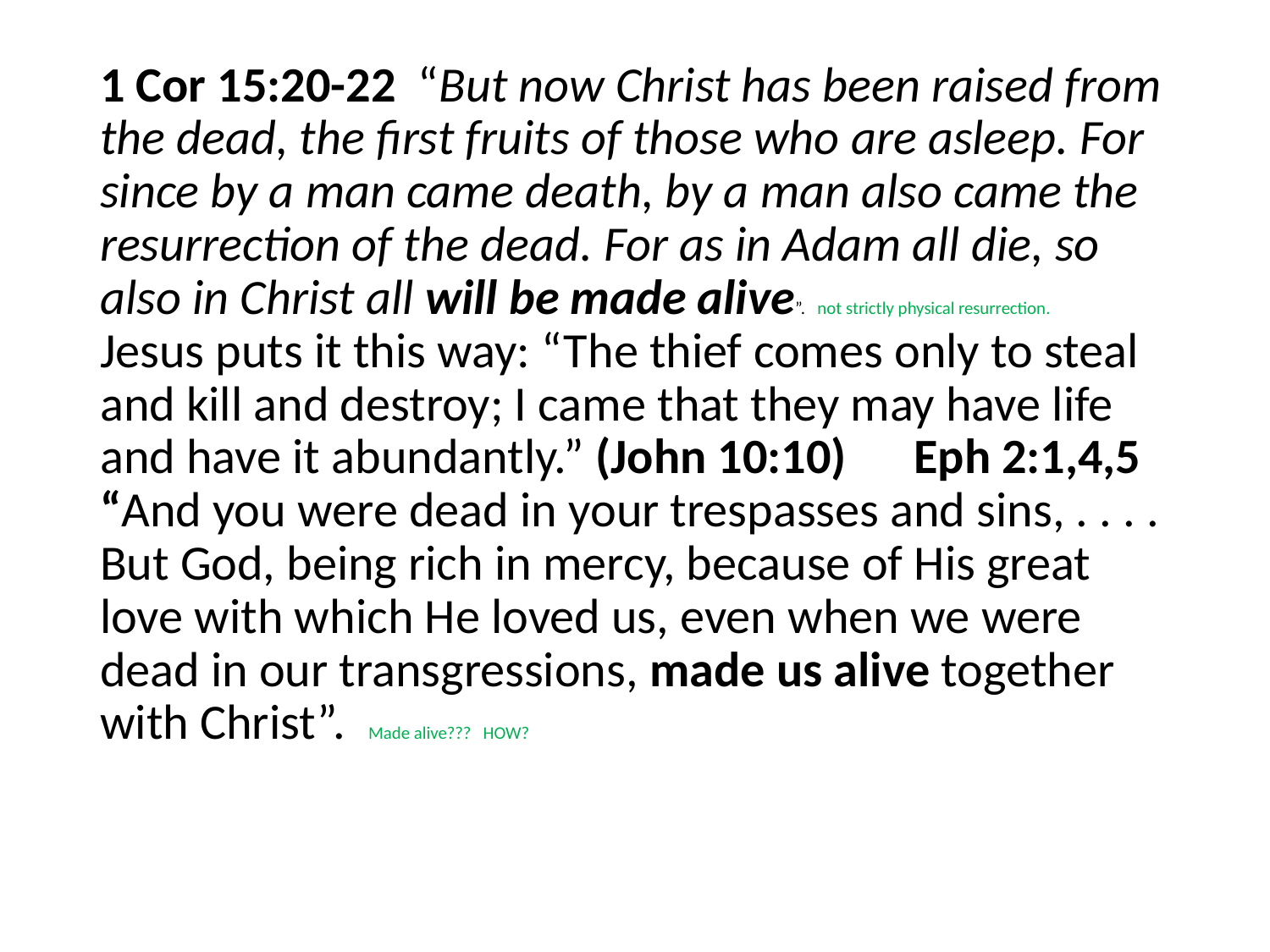

#
1 Cor 15:20-22  “But now Christ has been raised from the dead, the first fruits of those who are asleep. For since by a man came death, by a man also came the resurrection of the dead. For as in Adam all die, so also in Christ all will be made alive”.   not strictly physical resurrection.        Jesus puts it this way: “The thief comes only to steal and kill and destroy; I came that they may have life and have it abundantly.” (John 10:10)      Eph 2:1,4,5 “And you were dead in your trespasses and sins, . . . . But God, being rich in mercy, because of His great love with which He loved us, even when we were dead in our transgressions, made us alive together with Christ”.  Made alive???   HOW?